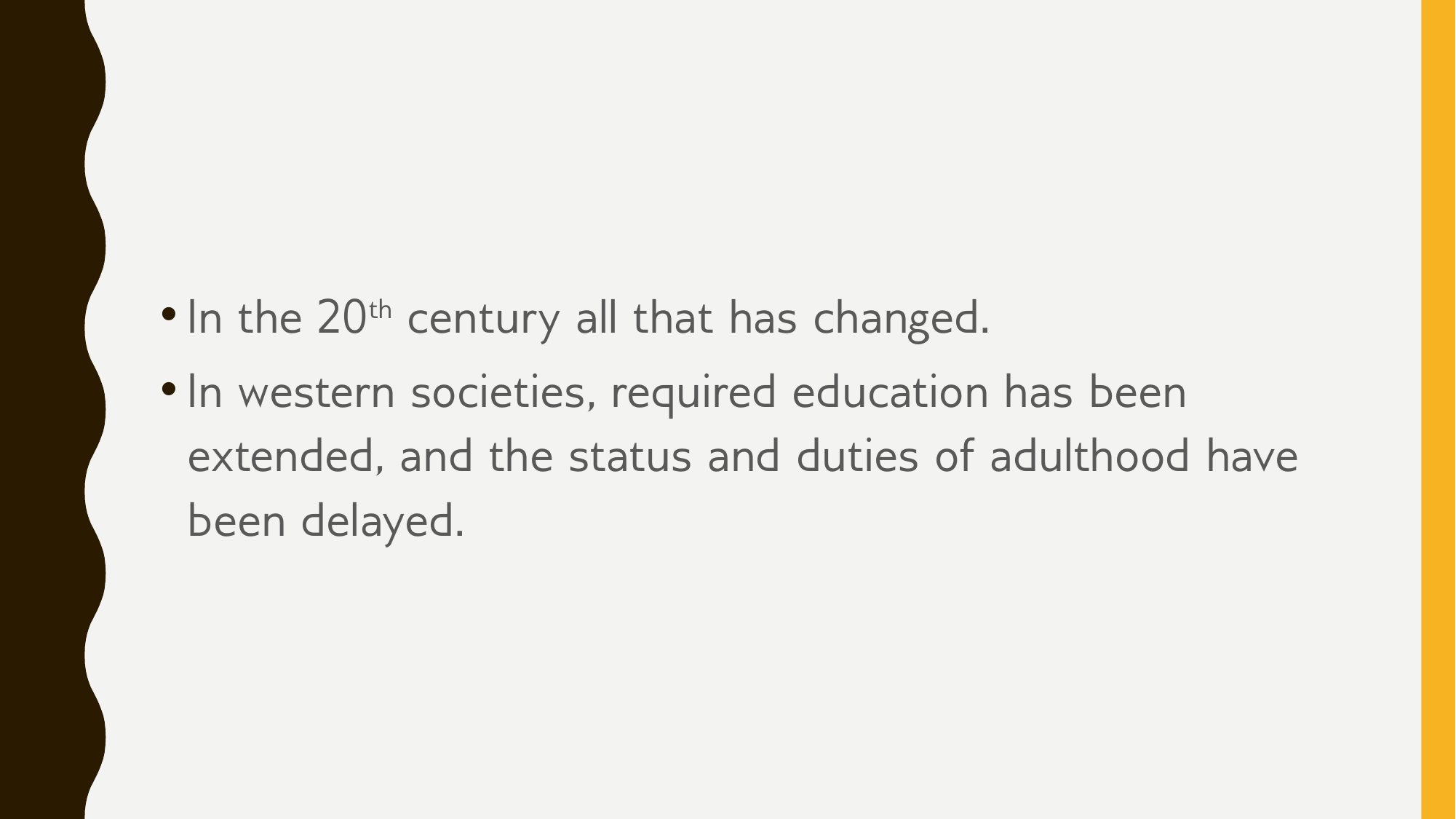

#
In the 20th century all that has changed.
In western societies, required education has been extended, and the status and duties of adulthood have been delayed.